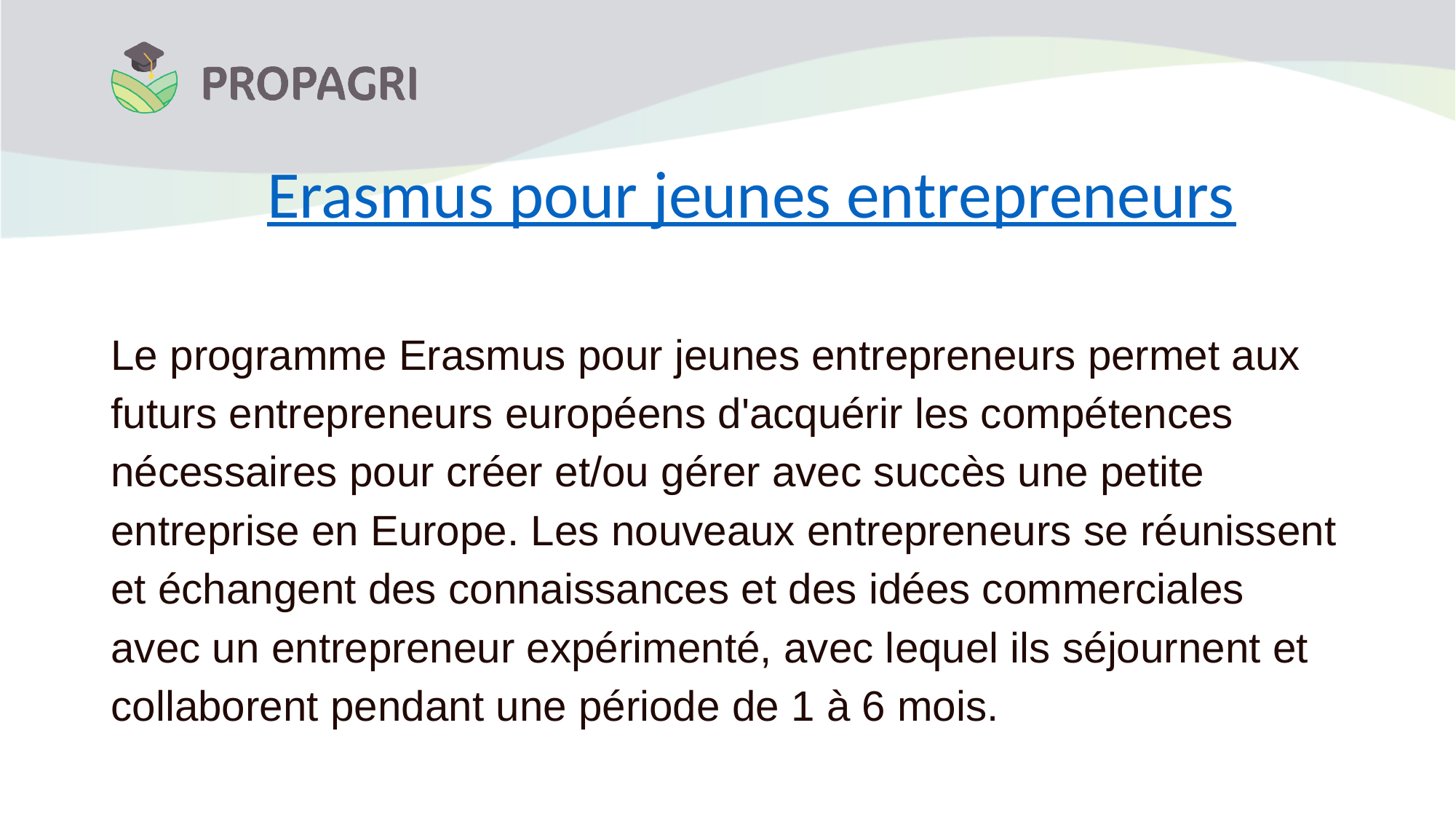

# Erasmus pour jeunes entrepreneurs
Le programme Erasmus pour jeunes entrepreneurs permet aux futurs entrepreneurs européens d'acquérir les compétences nécessaires pour créer et/ou gérer avec succès une petite entreprise en Europe. Les nouveaux entrepreneurs se réunissent et échangent des connaissances et des idées commerciales avec un entrepreneur expérimenté, avec lequel ils séjournent et collaborent pendant une période de 1 à 6 mois.